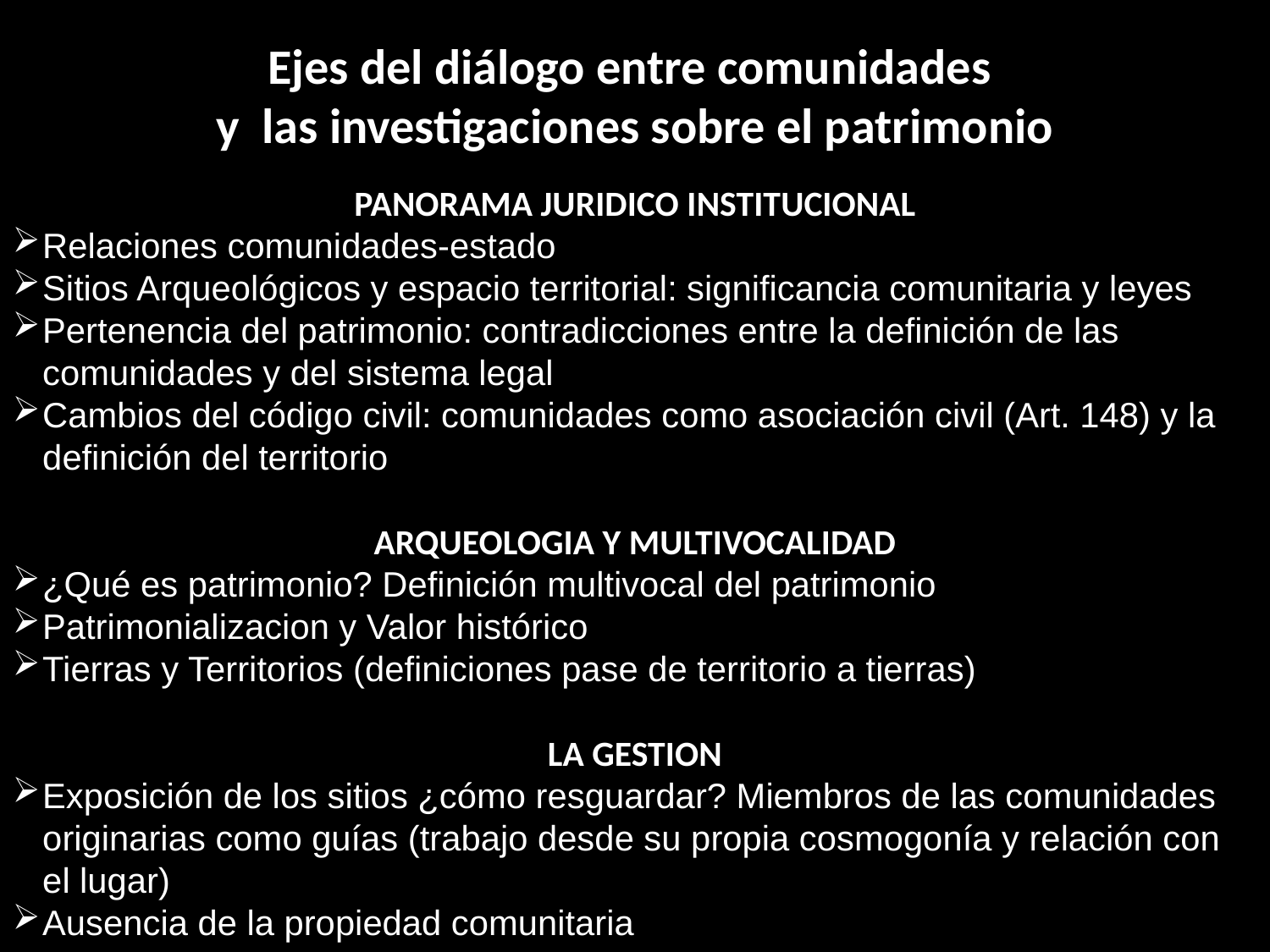

# Ejes del diálogo entre comunidades y  las investigaciones sobre el patrimonio
PANORAMA JURIDICO INSTITUCIONAL
Relaciones comunidades-estado
Sitios Arqueológicos y espacio territorial: significancia comunitaria y leyes
Pertenencia del patrimonio: contradicciones entre la definición de las comunidades y del sistema legal
Cambios del código civil: comunidades como asociación civil (Art. 148) y la definición del territorio

ARQUEOLOGIA Y MULTIVOCALIDAD
¿Qué es patrimonio? Definición multivocal del patrimonio
Patrimonializacion y Valor histórico
Tierras y Territorios (definiciones pase de territorio a tierras)

LA GESTION
Exposición de los sitios ¿cómo resguardar? Miembros de las comunidades originarias como guías (trabajo desde su propia cosmogonía y relación con el lugar)
Ausencia de la propiedad comunitaria